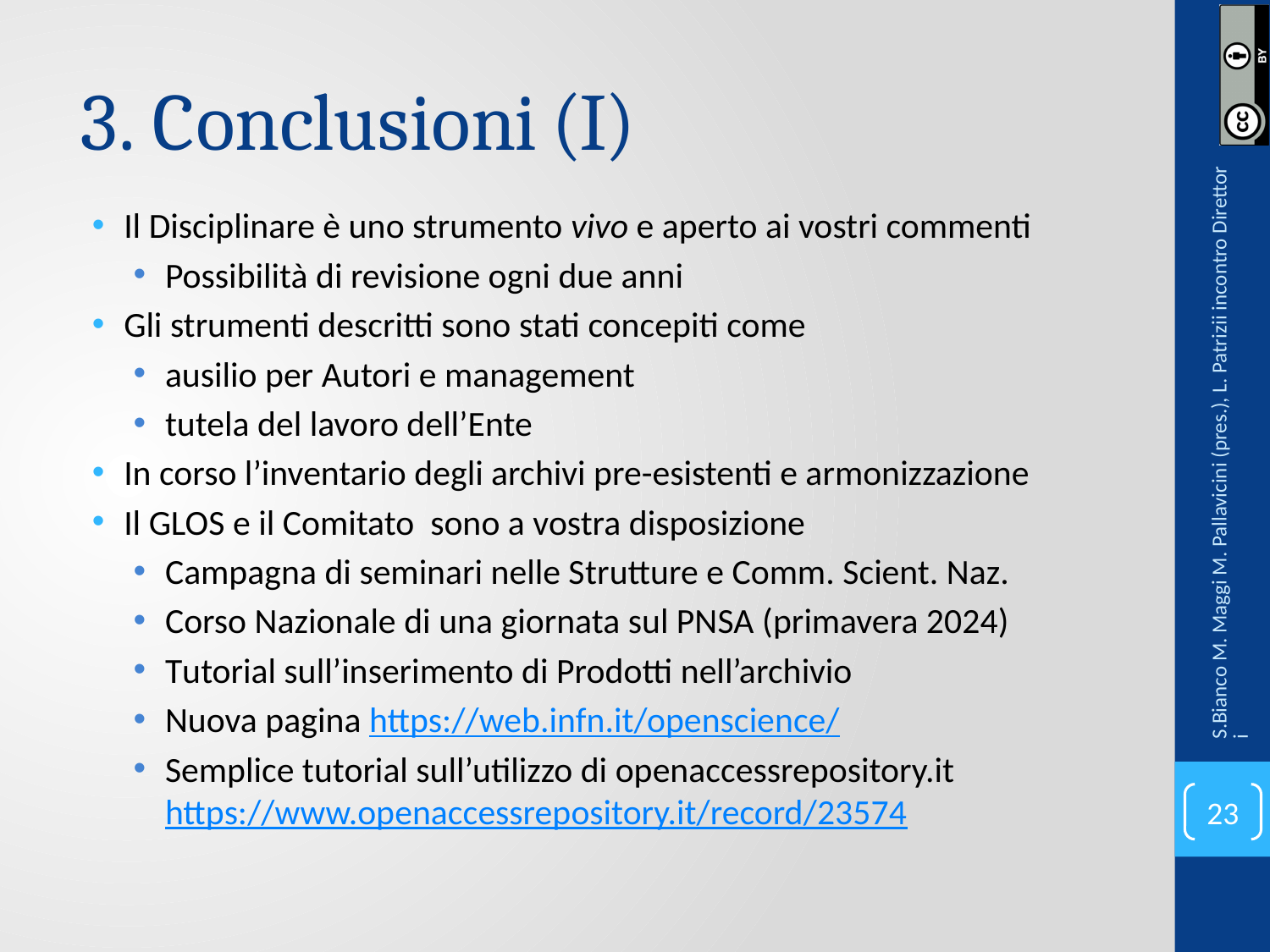

# 3. Conclusioni (I)
Il Disciplinare è uno strumento vivo e aperto ai vostri commenti
Possibilità di revisione ogni due anni
Gli strumenti descritti sono stati concepiti come
ausilio per Autori e management
tutela del lavoro dell’Ente
In corso l’inventario degli archivi pre-esistenti e armonizzazione
Il GLOS e il Comitato  sono a vostra disposizione
Campagna di seminari nelle Strutture e Comm. Scient. Naz.
Corso Nazionale di una giornata sul PNSA (primavera 2024)
Tutorial sull’inserimento di Prodotti nell’archivio
Nuova pagina https://web.infn.it/openscience/
Semplice tutorial sull’utilizzo di openaccessrepository.it 	https://www.openaccessrepository.it/record/23574
S.Bianco M. Maggi M. Pallavicini (pres.), L. Patrizii incontro Direttori
23